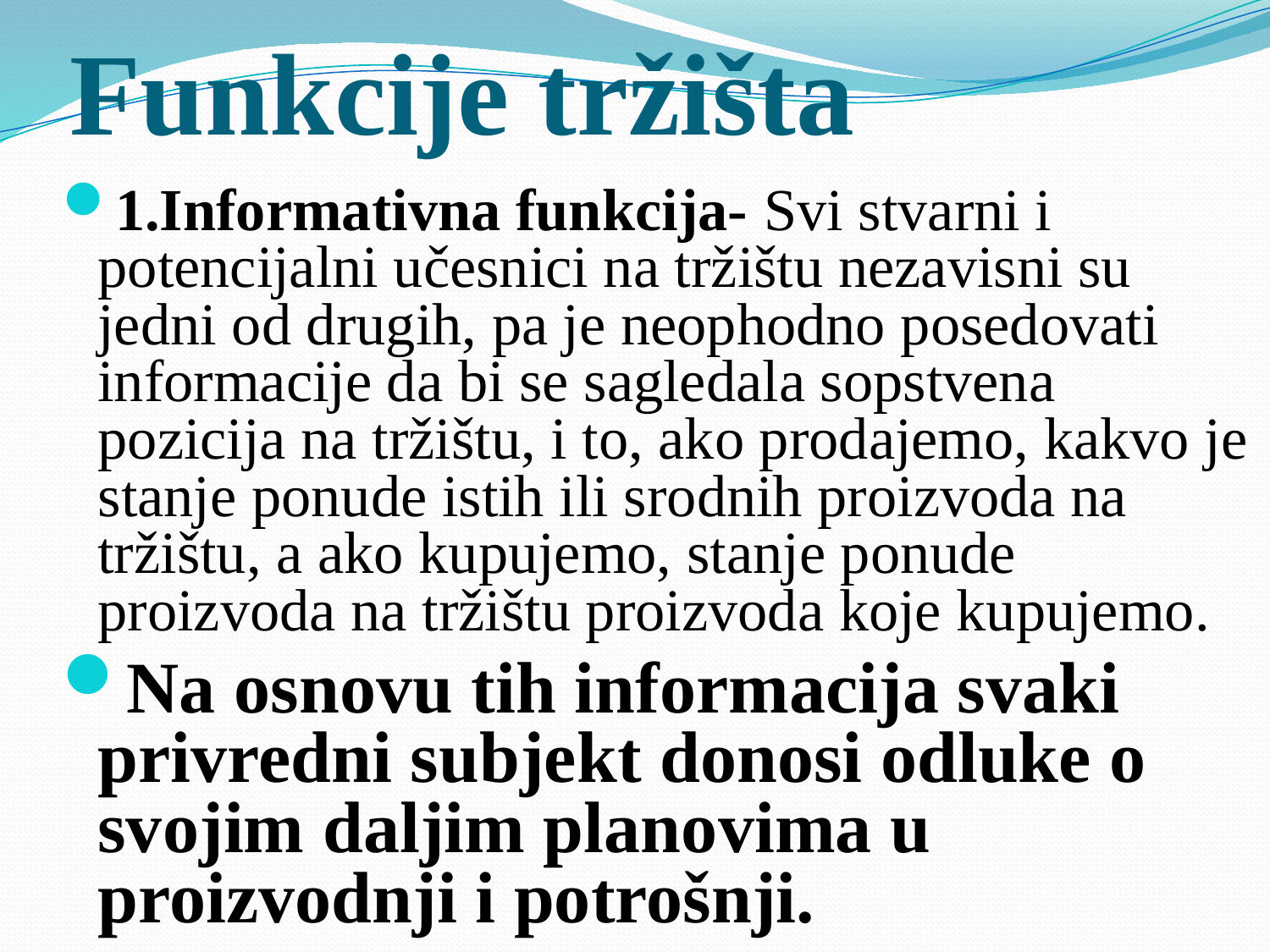

# Funkcije tržišta
1.Informativna funkcija- Svi stvarni i potencijalni učesnici na tržištu nezavisni su jedni od drugih, pa je neophodno posedovati informacije da bi se sagledala sopstvena pozicija na tržištu, i to, ako prodajemo, kakvo je stanje ponude istih ili srodnih proizvoda na tržištu, a ako kupujemo, stanje ponude proizvoda na tržištu proizvoda koje kupujemo.
Na osnovu tih informacija svaki privredni subjekt donosi odluke o svojim daljim planovima u proizvodnji i potrošnji.